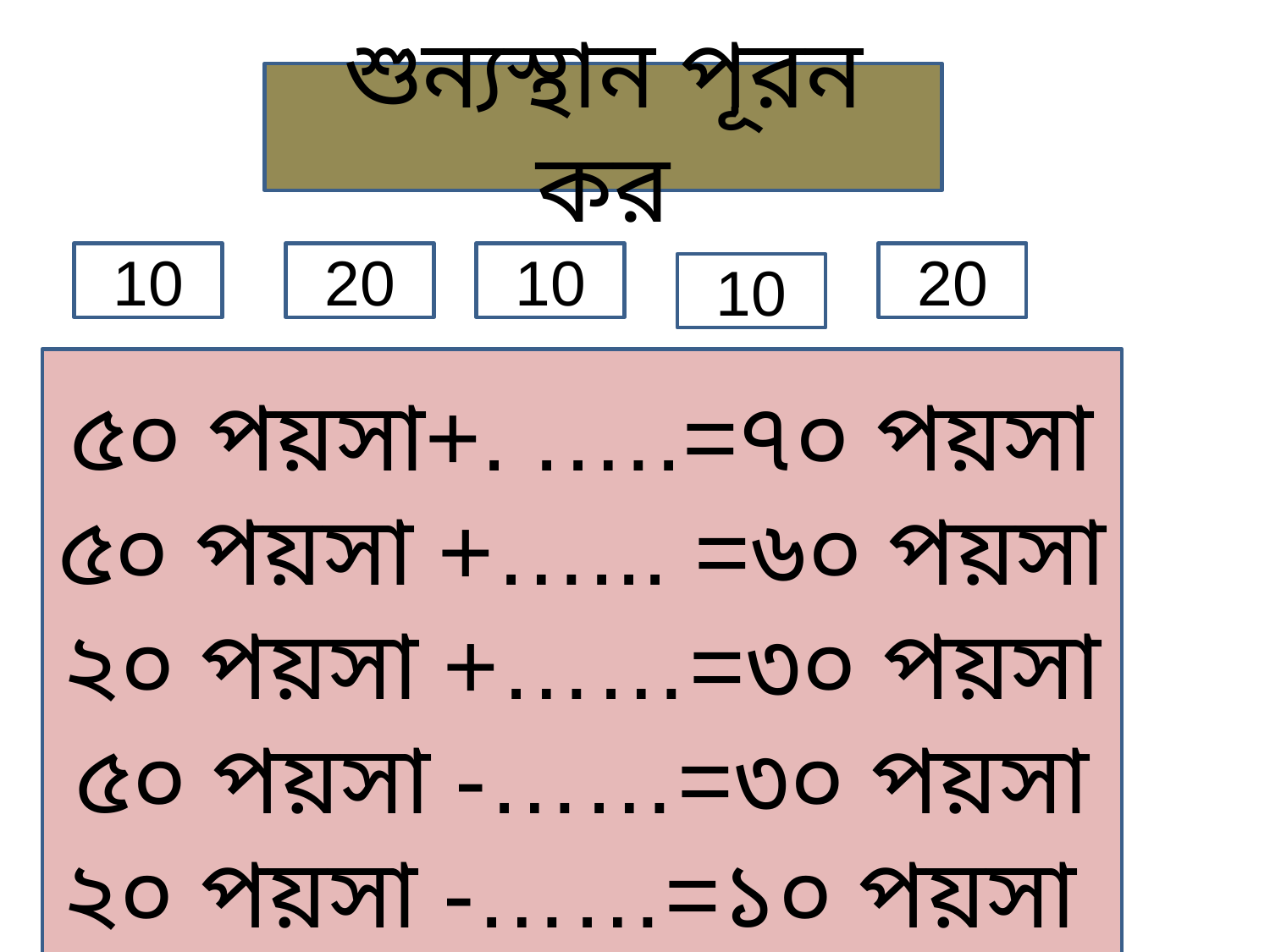

শুন্যস্থান পূরন কর
10
20
10
20
10
৫০ পয়সা+. .….=৭০ পয়সা
৫০ পয়সা +…... =৬০ পয়সা
২০ পয়সা +……=৩০ পয়সা
৫০ পয়সা -……=৩০ পয়সা
২০ পয়সা -……=১০ পয়সা